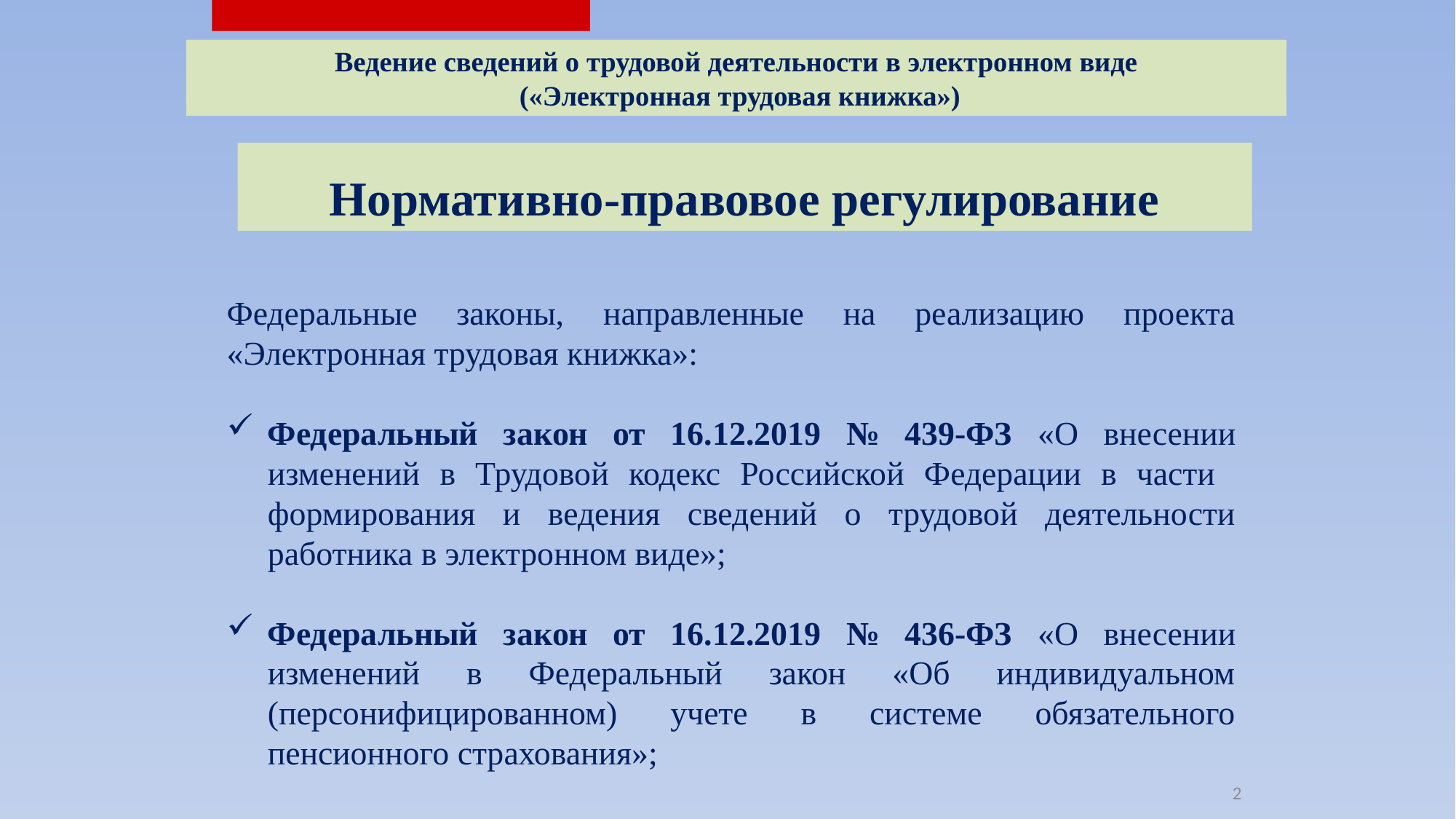

Ведение сведений о трудовой деятельности в электронном виде
 («Электронная трудовая книжка»)

Нормативно-правовое регулирование
Федеральные законы, направленные на реализацию проекта «Электронная трудовая книжка»:

Федеральный закон от 16.12.2019 № 439-ФЗ «О внесении изменений в Трудовой кодекс Российской Федерации в части  формирования и ведения сведений о трудовой деятельности работника в электронном виде»;

Федеральный закон от 16.12.2019 № 436-ФЗ «О внесении изменений в Федеральный закон «Об индивидуальном (персонифицированном) учете в системе обязательного пенсионного страхования»;

2